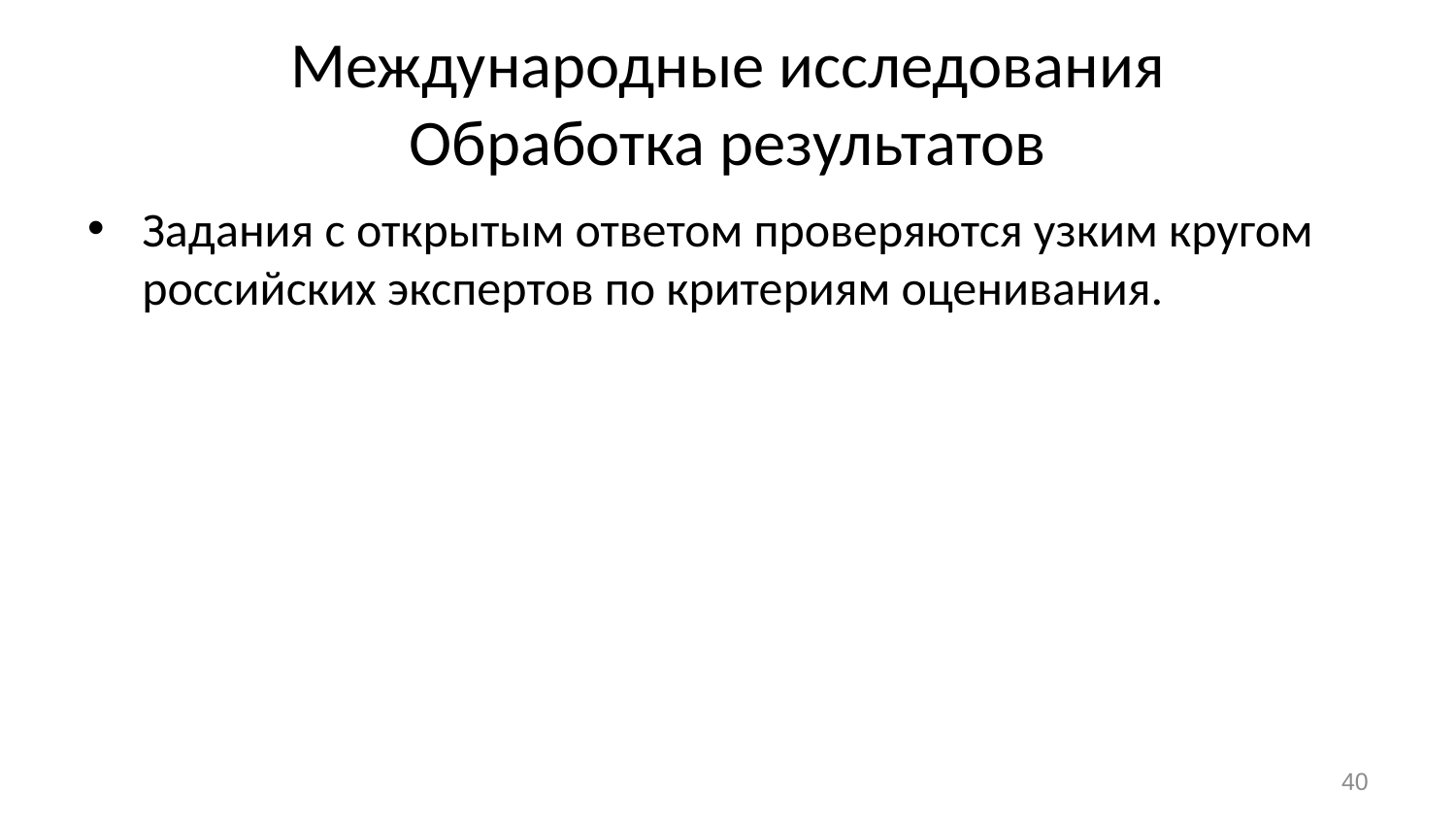

# Международные исследования Обработка результатов
Задания с открытым ответом проверяются узким кругом российских экспертов по критериям оценивания.
40